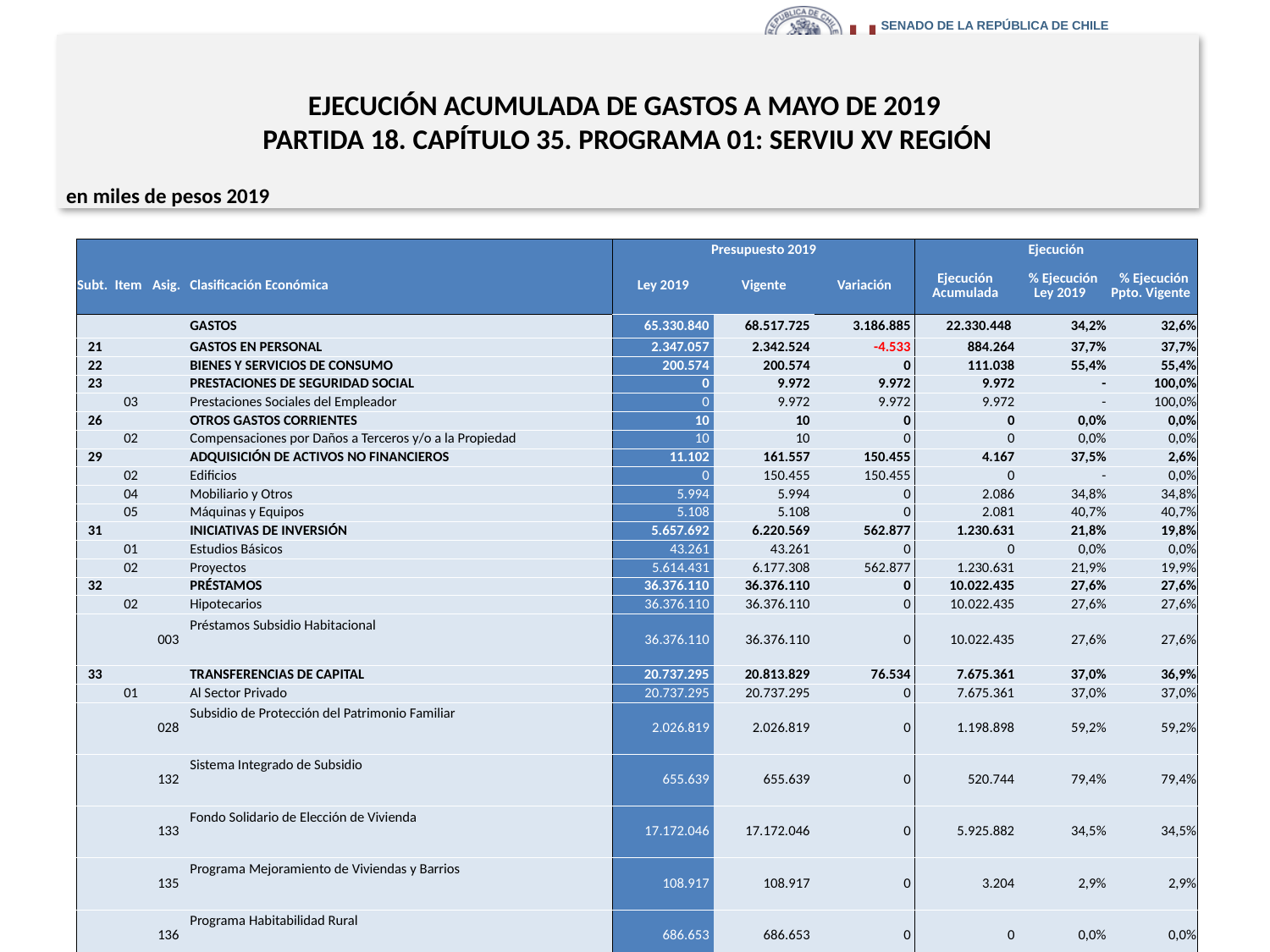

# EJECUCIÓN ACUMULADA DE GASTOS A MAYO DE 2019 PARTIDA 18. CAPÍTULO 35. PROGRAMA 01: SERVIU XV REGIÓN
en miles de pesos 2019
|  |  |  |  | Presupuesto 2019 |  |  | Ejecución |  |  |
| --- | --- | --- | --- | --- | --- | --- | --- | --- | --- |
| Subt. | Item | Asig. | Clasificación Económica | Ley 2019 | Vigente | Variación | Ejecución Acumulada | % Ejecución Ley 2019 | % Ejecución Ppto. Vigente |
|  |  |  | GASTOS | 65.330.840 | 68.517.725 | 3.186.885 | 22.330.448 | 34,2% | 32,6% |
| 21 |  |  | GASTOS EN PERSONAL | 2.347.057 | 2.342.524 | -4.533 | 884.264 | 37,7% | 37,7% |
| 22 |  |  | BIENES Y SERVICIOS DE CONSUMO | 200.574 | 200.574 | 0 | 111.038 | 55,4% | 55,4% |
| 23 |  |  | PRESTACIONES DE SEGURIDAD SOCIAL | 0 | 9.972 | 9.972 | 9.972 | - | 100,0% |
|  | 03 |  | Prestaciones Sociales del Empleador | 0 | 9.972 | 9.972 | 9.972 | - | 100,0% |
| 26 |  |  | OTROS GASTOS CORRIENTES | 10 | 10 | 0 | 0 | 0,0% | 0,0% |
|  | 02 |  | Compensaciones por Daños a Terceros y/o a la Propiedad | 10 | 10 | 0 | 0 | 0,0% | 0,0% |
| 29 |  |  | ADQUISICIÓN DE ACTIVOS NO FINANCIEROS | 11.102 | 161.557 | 150.455 | 4.167 | 37,5% | 2,6% |
|  | 02 |  | Edificios | 0 | 150.455 | 150.455 | 0 | - | 0,0% |
|  | 04 |  | Mobiliario y Otros | 5.994 | 5.994 | 0 | 2.086 | 34,8% | 34,8% |
|  | 05 |  | Máquinas y Equipos | 5.108 | 5.108 | 0 | 2.081 | 40,7% | 40,7% |
| 31 |  |  | INICIATIVAS DE INVERSIÓN | 5.657.692 | 6.220.569 | 562.877 | 1.230.631 | 21,8% | 19,8% |
|  | 01 |  | Estudios Básicos | 43.261 | 43.261 | 0 | 0 | 0,0% | 0,0% |
|  | 02 |  | Proyectos | 5.614.431 | 6.177.308 | 562.877 | 1.230.631 | 21,9% | 19,9% |
| 32 |  |  | PRÉSTAMOS | 36.376.110 | 36.376.110 | 0 | 10.022.435 | 27,6% | 27,6% |
|  | 02 |  | Hipotecarios | 36.376.110 | 36.376.110 | 0 | 10.022.435 | 27,6% | 27,6% |
|  |  | 003 | Préstamos Subsidio Habitacional | 36.376.110 | 36.376.110 | 0 | 10.022.435 | 27,6% | 27,6% |
| 33 |  |  | TRANSFERENCIAS DE CAPITAL | 20.737.295 | 20.813.829 | 76.534 | 7.675.361 | 37,0% | 36,9% |
|  | 01 |  | Al Sector Privado | 20.737.295 | 20.737.295 | 0 | 7.675.361 | 37,0% | 37,0% |
|  |  | 028 | Subsidio de Protección del Patrimonio Familiar | 2.026.819 | 2.026.819 | 0 | 1.198.898 | 59,2% | 59,2% |
|  |  | 132 | Sistema Integrado de Subsidio | 655.639 | 655.639 | 0 | 520.744 | 79,4% | 79,4% |
|  |  | 133 | Fondo Solidario de Elección de Vivienda | 17.172.046 | 17.172.046 | 0 | 5.925.882 | 34,5% | 34,5% |
|  |  | 135 | Programa Mejoramiento de Viviendas y Barrios | 108.917 | 108.917 | 0 | 3.204 | 2,9% | 2,9% |
|  |  | 136 | Programa Habitabilidad Rural | 686.653 | 686.653 | 0 | 0 | 0,0% | 0,0% |
|  |  | 137 | Subsidio Extraordinario de Reactivación | 54.330 | 54.330 | 0 | 26.633 | 49,0% | 49,0% |
|  |  | 138 | Programa de Integración Social y Territorial | 32.891 | 32.891 | 0 | 0 | 0,0% | 0,0% |
|  | 03 |  | A Otras Entidades Públicas | 0 | 76.534 | 76.534 | 0 | - | 0,0% |
|  |  | 102 | Municipalidades para el Programa Recuperación de Barrios | 0 | 76.534 | 76.534 | 0 | - | 0,0% |
| 34 |  |  | SERVICIO DE LA DEUDA | 1.000 | 2.392.580 | 2.391.580 | 2.392.580 | 239258,0% | 100,0% |
|  | 07 |  | Deuda Flotante | 1.000 | 2.392.580 | 2.391.580 | 2.392.580 | 239258,0% | 100,0% |
28